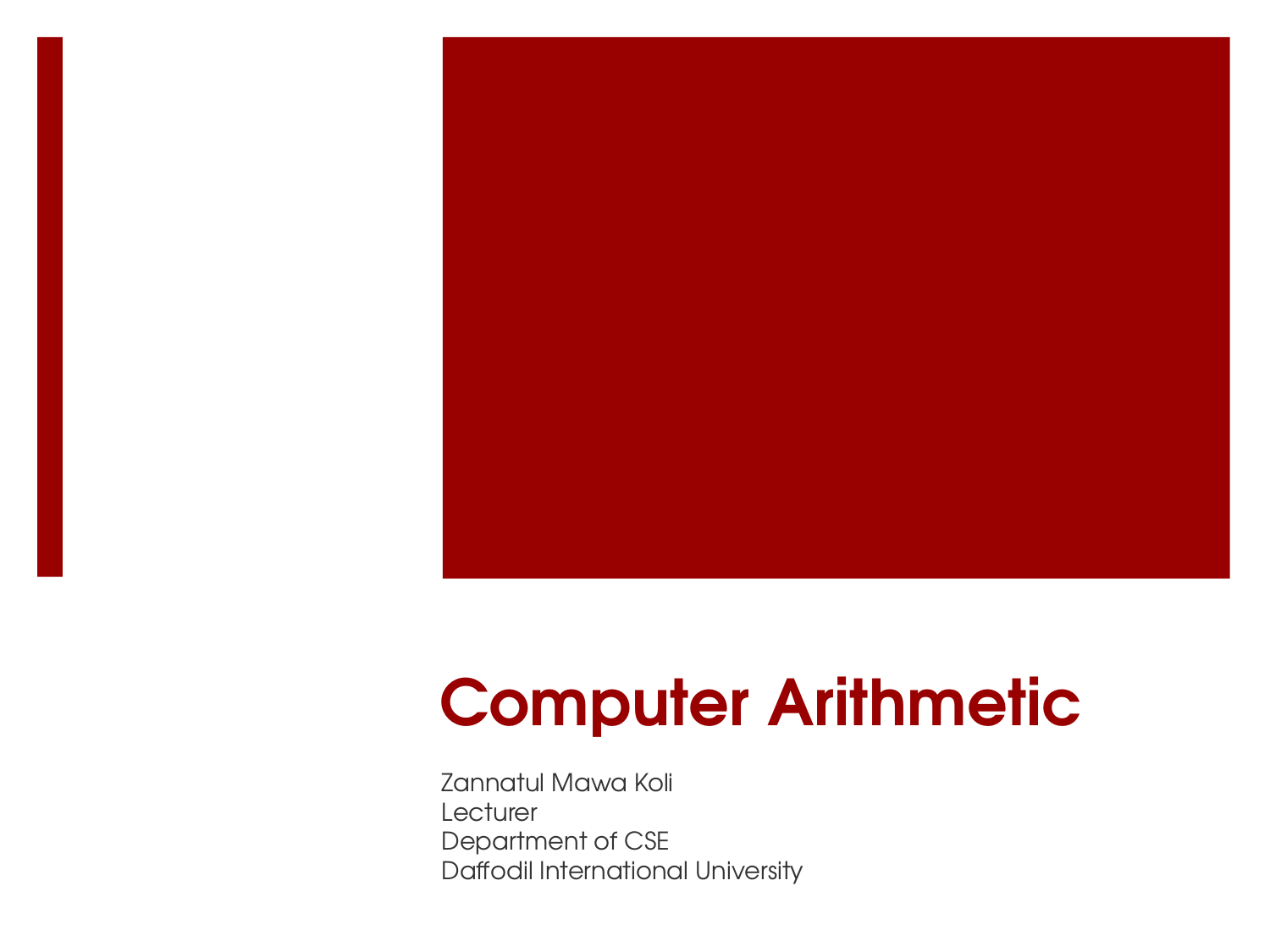

# Computer Arithmetic
Zannatul Mawa Koli
Lecturer
Department of CSE
Daffodil International University